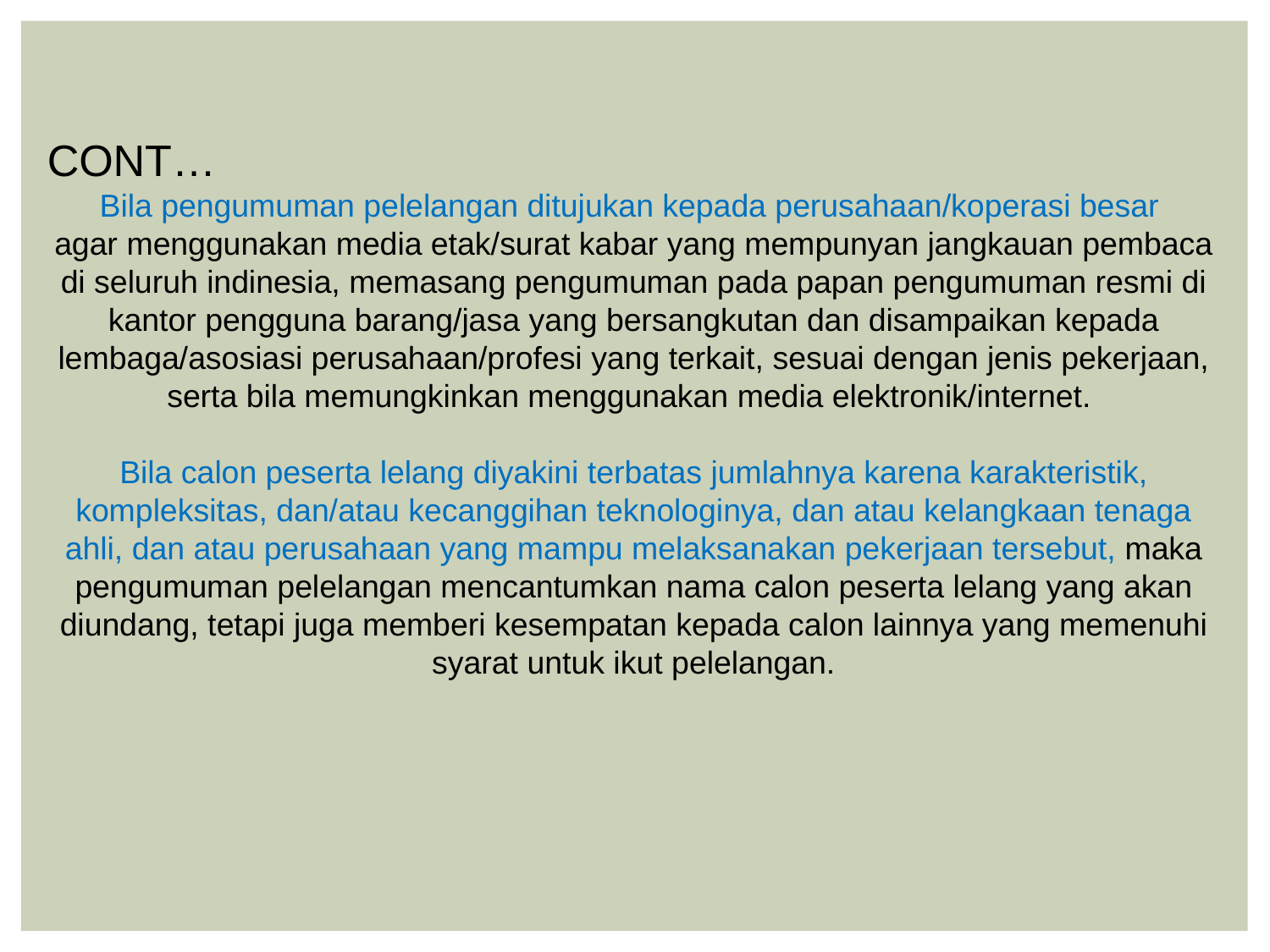

CONT…
Bila pengumuman pelelangan ditujukan kepada perusahaan/koperasi besar
agar menggunakan media etak/surat kabar yang mempunyan jangkauan pembaca di seluruh indinesia, memasang pengumuman pada papan pengumuman resmi di kantor pengguna barang/jasa yang bersangkutan dan disampaikan kepada lembaga/asosiasi perusahaan/profesi yang terkait, sesuai dengan jenis pekerjaan, serta bila memungkinkan menggunakan media elektronik/internet.

Bila calon peserta lelang diyakini terbatas jumlahnya karena karakteristik, kompleksitas, dan/atau kecanggihan teknologinya, dan atau kelangkaan tenaga ahli, dan atau perusahaan yang mampu melaksanakan pekerjaan tersebut, maka pengumuman pelelangan mencantumkan nama calon peserta lelang yang akan diundang, tetapi juga memberi kesempatan kepada calon lainnya yang memenuhi syarat untuk ikut pelelangan.